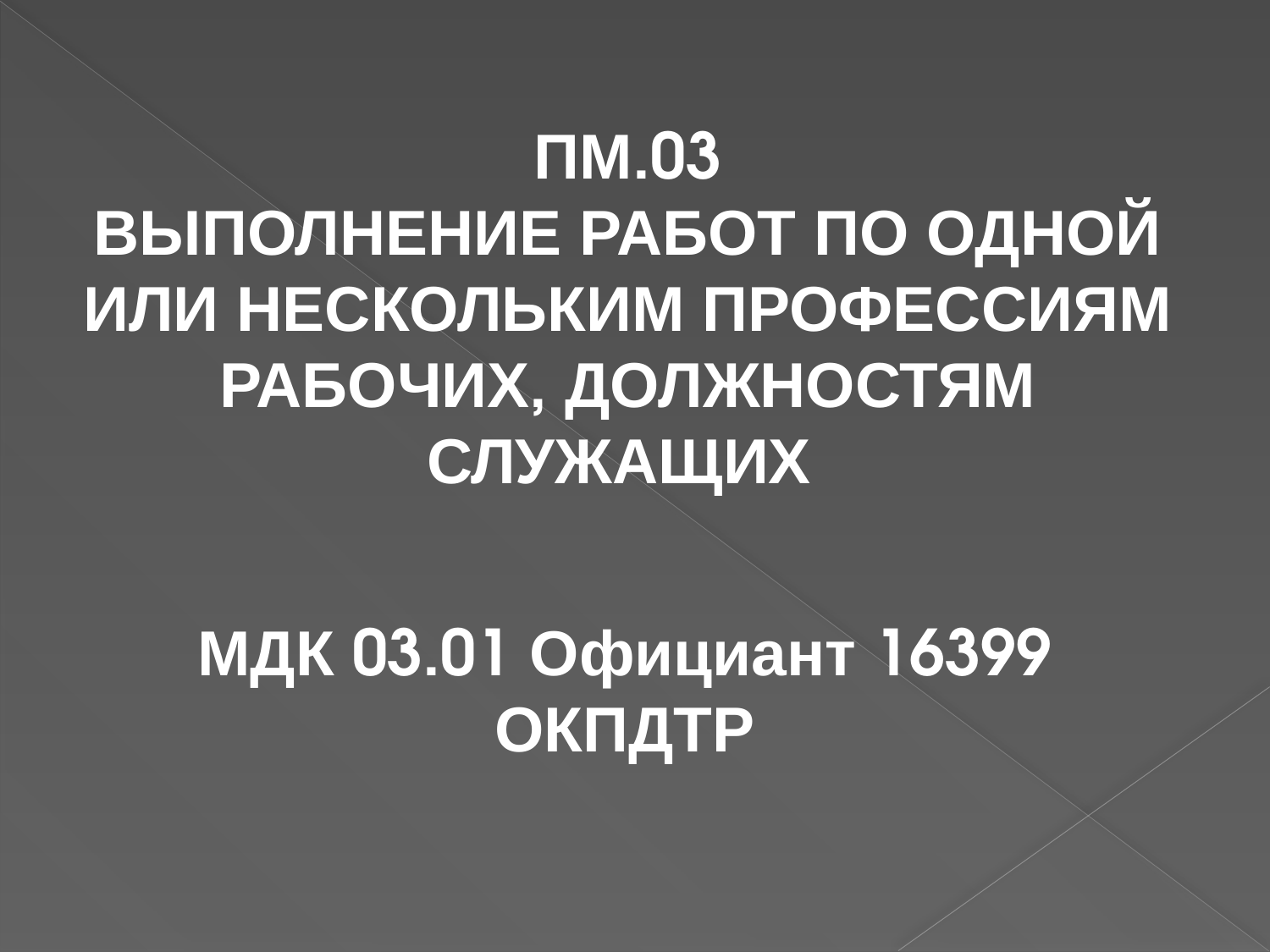

ПМ.03
ВЫПОЛНЕНИЕ РАБОТ ПО ОДНОЙ ИЛИ НЕСКОЛЬКИМ ПРОФЕССИЯМ РАБОЧИХ, ДОЛЖНОСТЯМ СЛУЖАЩИХ
МДК 03.01 Официант 16399 ОКПДТР